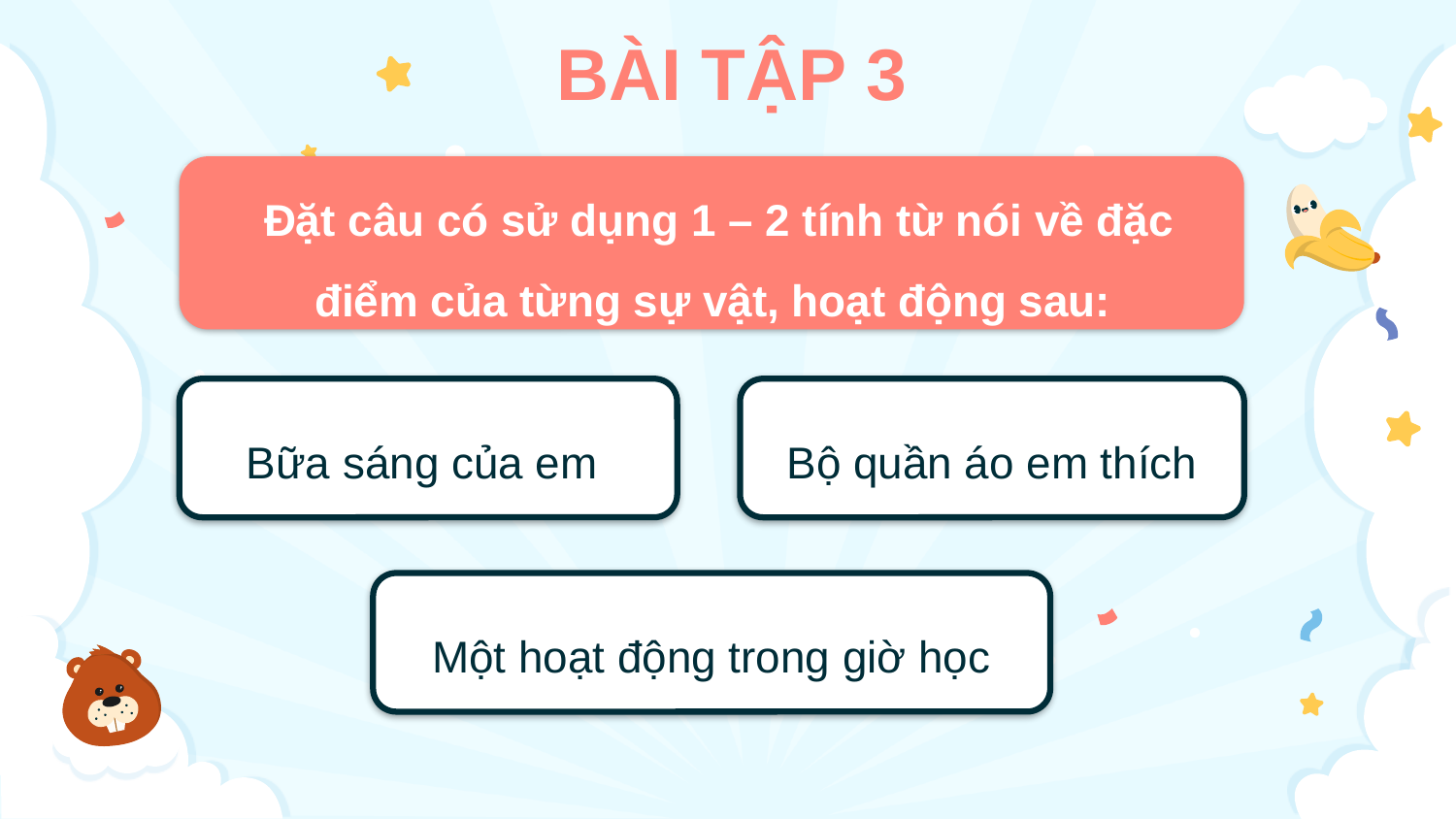

BÀI TẬP 3

Đặt câu có sử dụng 1 – 2 tính từ nói về đặc điểm của từng sự vật, hoạt động sau:

Bữa sáng của em
Bộ quần áo em thích

Một hoạt động trong giờ học